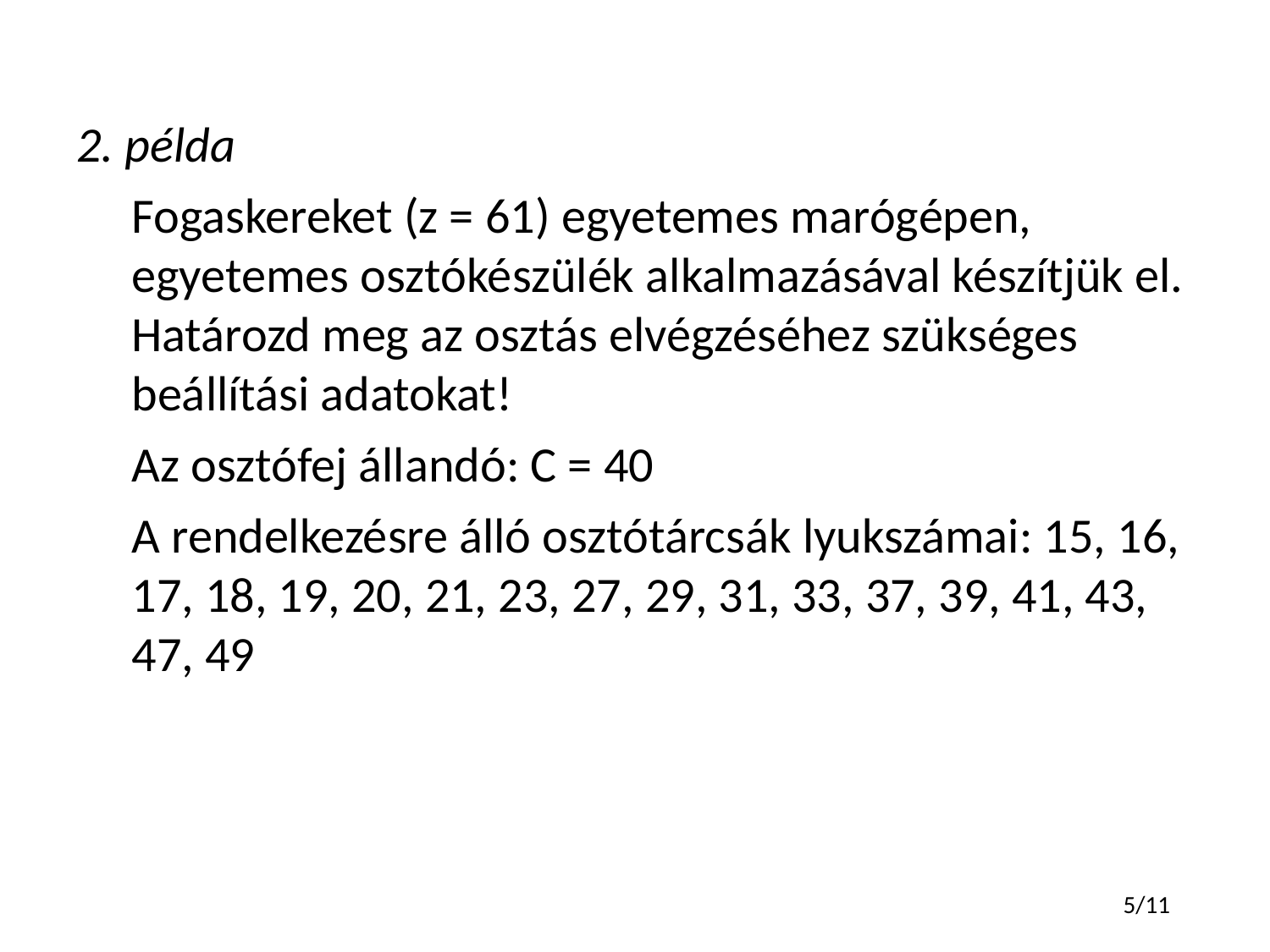

2. példa
Fogaskereket (z = 61) egyetemes marógépen, egyetemes osztókészülék alkalmazásával készítjük el. Határozd meg az osztás elvégzéséhez szükséges beállítási adatokat!
Az osztófej állandó: C = 40
A rendelkezésre álló osztótárcsák lyukszámai: 15, 16, 17, 18, 19, 20, 21, 23, 27, 29, 31, 33, 37, 39, 41, 43, 47, 49